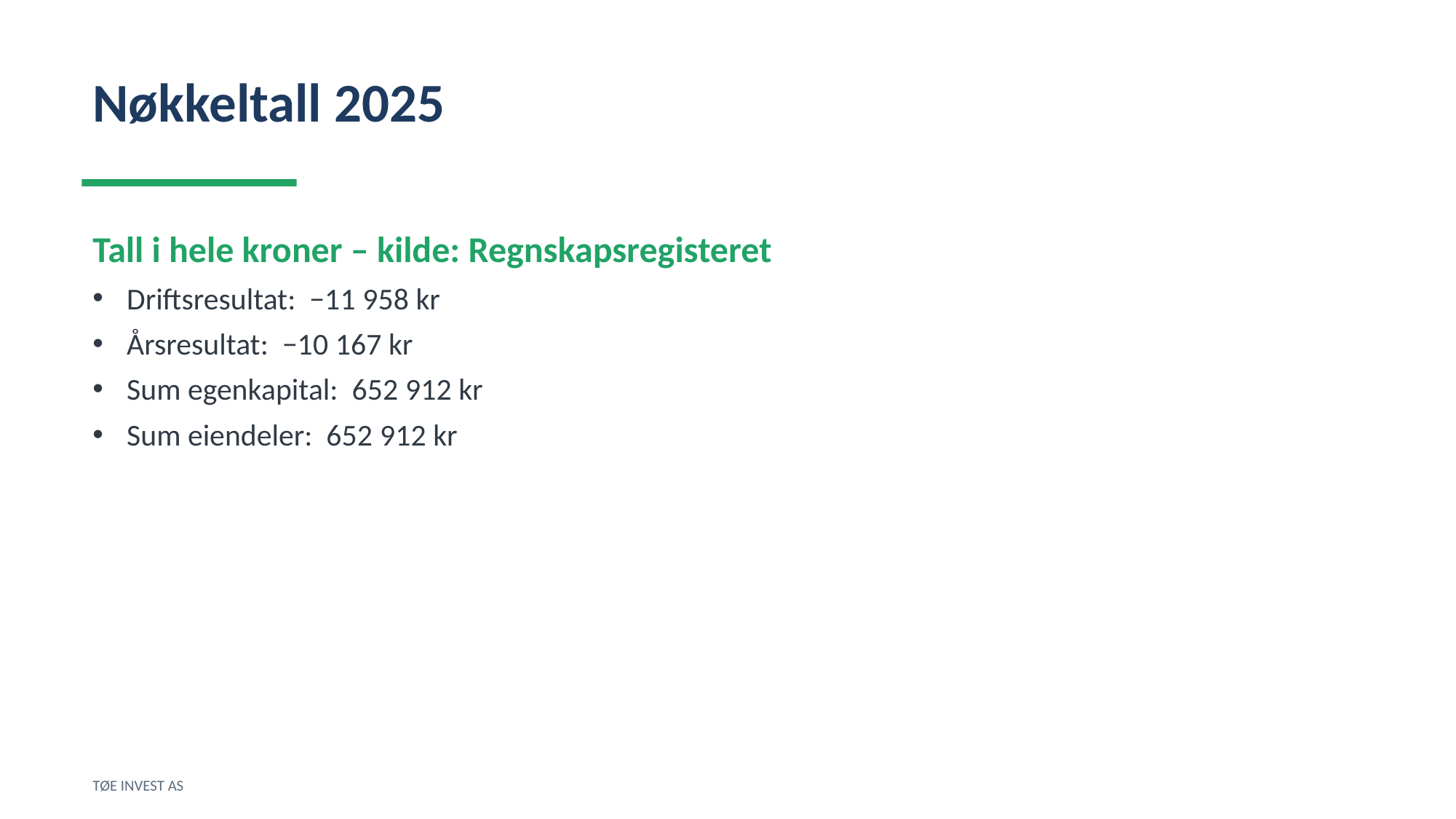

Nøkkeltall 2025

Tall i hele kroner – kilde: Regnskapsregisteret
Driftsresultat:  −11 958 kr
Årsresultat:  −10 167 kr
Sum egenkapital:  652 912 kr
Sum eiendeler:  652 912 kr
TØE INVEST AS